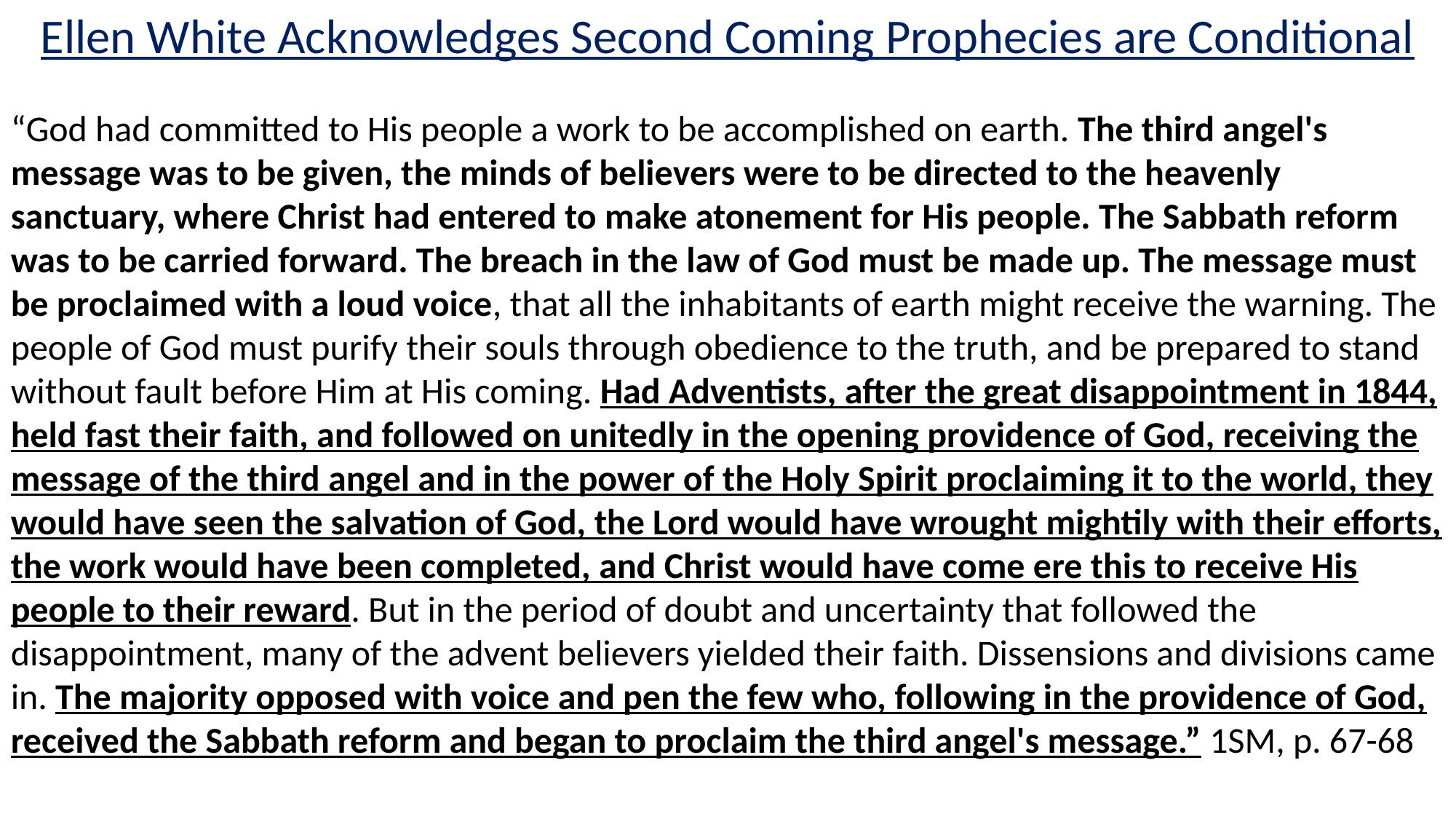

# Ellen White Acknowledges Second Coming Prophecies are Conditional
“God had committed to His people a work to be accomplished on earth. The third angel's message was to be given, the minds of believers were to be directed to the heavenly sanctuary, where Christ had entered to make atonement for His people. The Sabbath reform was to be carried forward. The breach in the law of God must be made up. The message must be proclaimed with a loud voice, that all the inhabitants of earth might receive the warning. The people of God must purify their souls through obedience to the truth, and be prepared to stand without fault before Him at His coming. Had Adventists, after the great disappointment in 1844, held fast their faith, and followed on unitedly in the opening providence of God, receiving the message of the third angel and in the power of the Holy Spirit proclaiming it to the world, they would have seen the salvation of God, the Lord would have wrought mightily with their efforts, the work would have been completed, and Christ would have come ere this to receive His people to their reward. But in the period of doubt and uncertainty that followed the disappointment, many of the advent believers yielded their faith. Dissensions and divisions came in. The majority opposed with voice and pen the few who, following in the providence of God, received the Sabbath reform and began to proclaim the third angel's message.” 1SM, p. 67-68